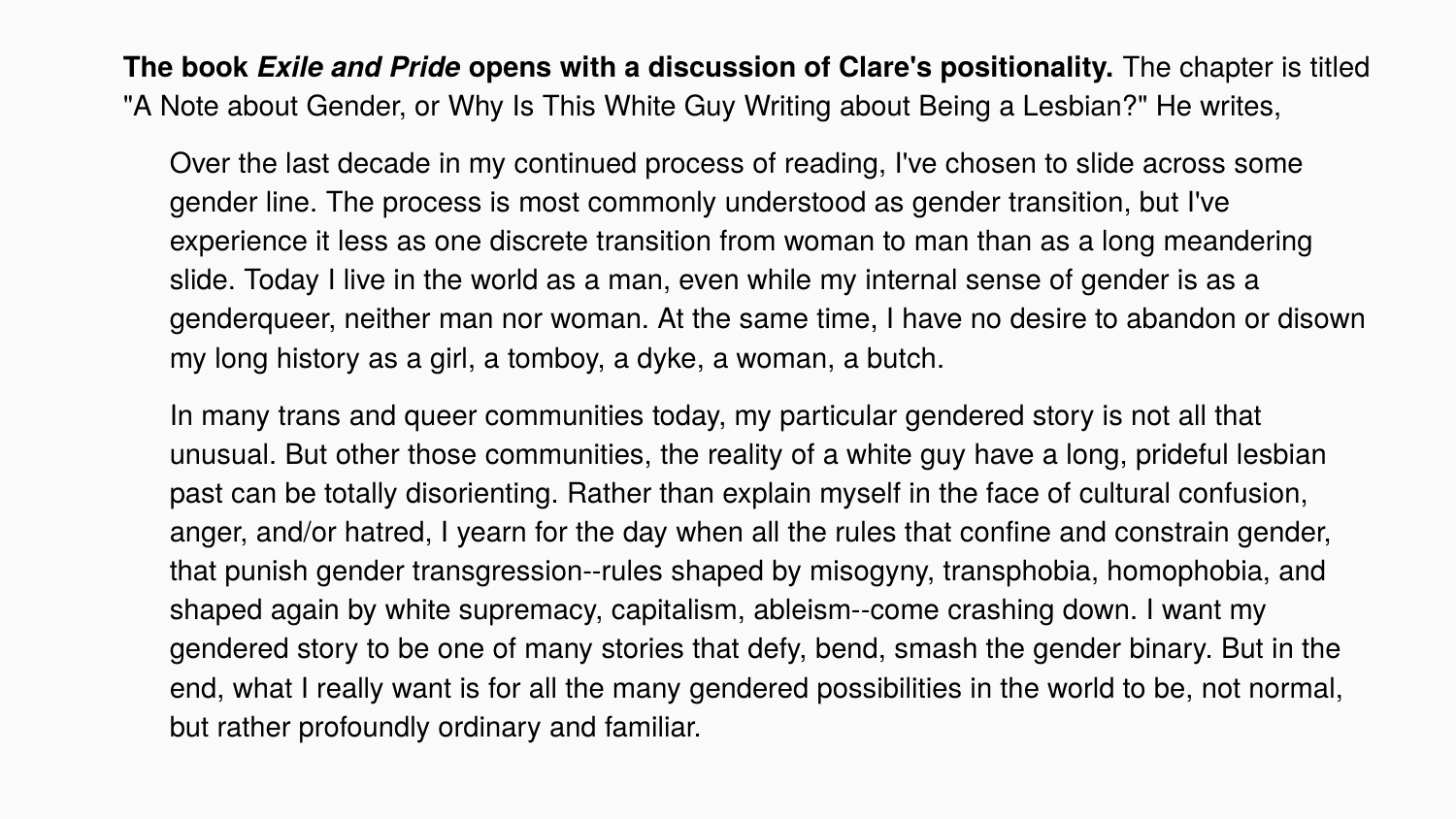

The book Exile and Pride opens with a discussion of Clare's positionality. The chapter is titled "A Note about Gender, or Why Is This White Guy Writing about Being a Lesbian?" He writes,
Over the last decade in my continued process of reading, I've chosen to slide across some gender line. The process is most commonly understood as gender transition, but I've experience it less as one discrete transition from woman to man than as a long meandering slide. Today I live in the world as a man, even while my internal sense of gender is as a genderqueer, neither man nor woman. At the same time, I have no desire to abandon or disown my long history as a girl, a tomboy, a dyke, a woman, a butch.
In many trans and queer communities today, my particular gendered story is not all that unusual. But other those communities, the reality of a white guy have a long, prideful lesbian past can be totally disorienting. Rather than explain myself in the face of cultural confusion, anger, and/or hatred, I yearn for the day when all the rules that confine and constrain gender, that punish gender transgression--rules shaped by misogyny, transphobia, homophobia, and shaped again by white supremacy, capitalism, ableism--come crashing down. I want my gendered story to be one of many stories that defy, bend, smash the gender binary. But in the end, what I really want is for all the many gendered possibilities in the world to be, not normal, but rather profoundly ordinary and familiar.